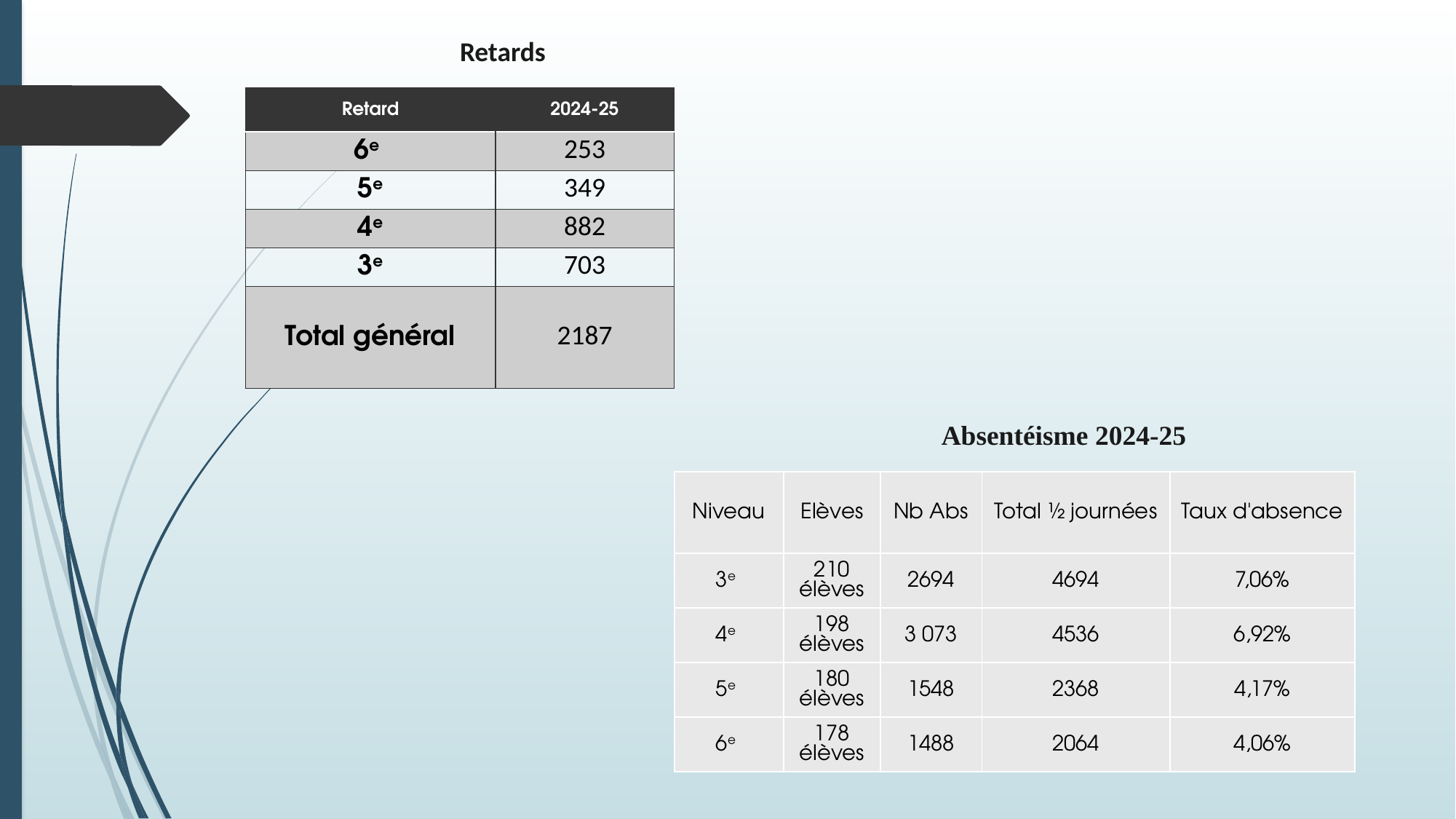

Retards
| Retard | 2024-25 |
| --- | --- |
| 6e | 253 |
| 5e | 349 |
| 4e | 882 |
| 3e | 703 |
| Total général | 2187 |
Absentéisme 2024-25
| Niveau | Elèves | Nb Abs | Total ½ journées | Taux d'absence |
| --- | --- | --- | --- | --- |
| 3e | 210 élèves | 2694 | 4694 | 7,06% |
| 4e | 198 élèves | 3 073 | 4536 | 6,92% |
| 5e | 180 élèves | 1548 | 2368 | 4,17% |
| 6e | 178 élèves | 1488 | 2064 | 4,06% |